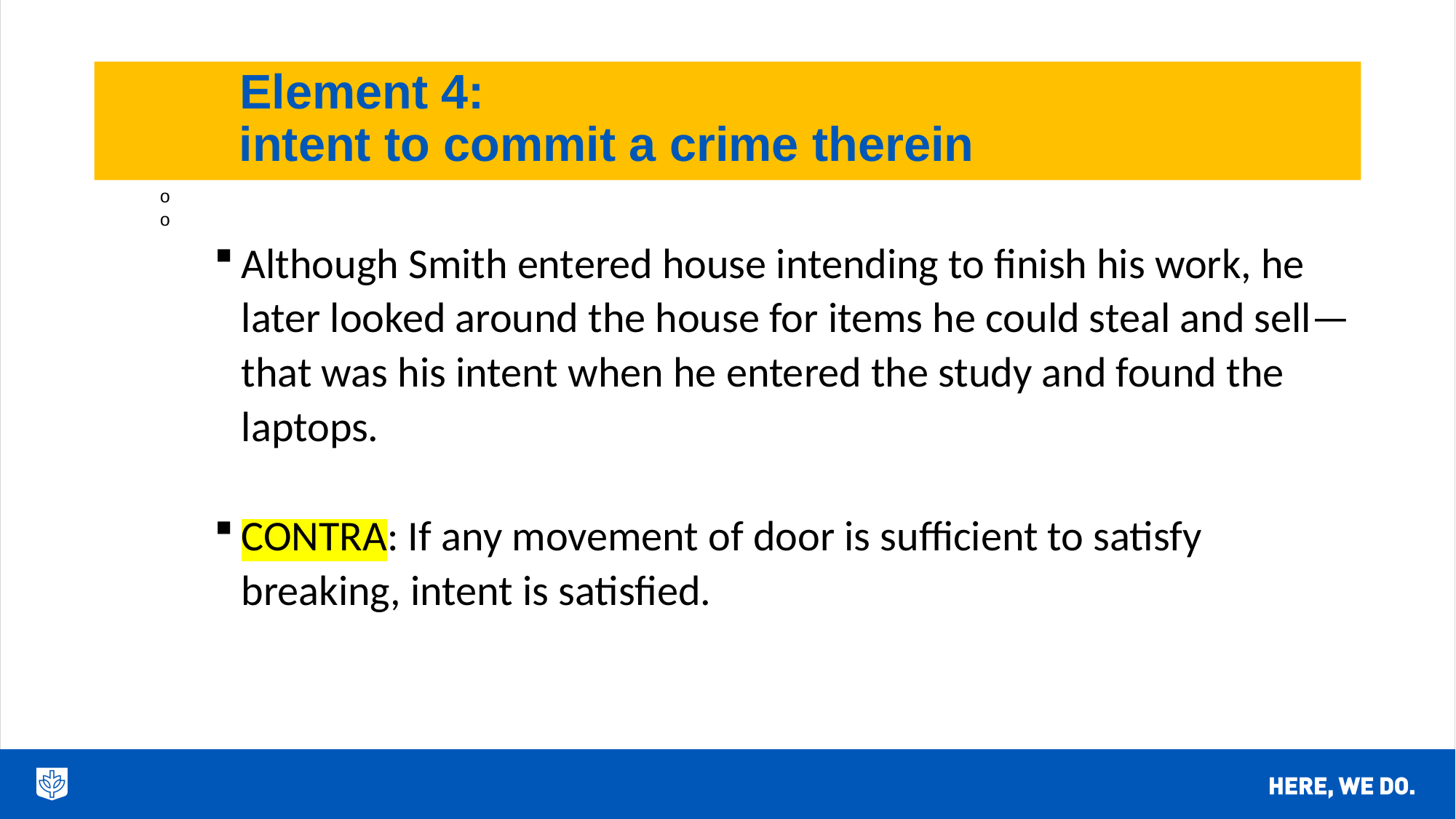

# Element 4: intent to commit a crime therein

Although Smith entered house intending to finish his work, he later looked around the house for items he could steal and sell—that was his intent when he entered the study and found the laptops.
CONTRA: If any movement of door is sufficient to satisfy breaking, intent is satisfied.